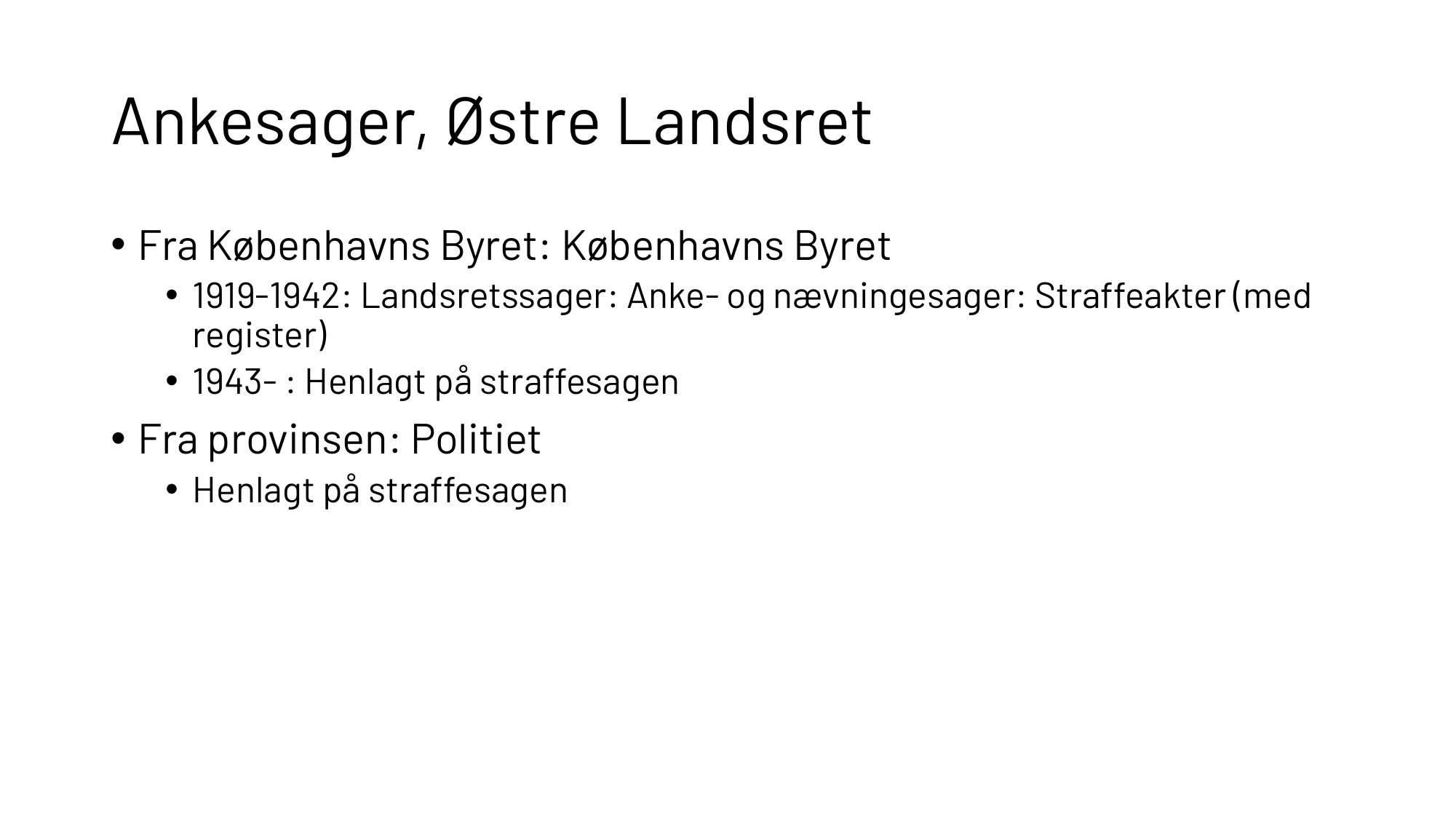

# Ankesager, Østre Landsret
Fra Københavns Byret: Københavns Byret
1919-1942: Landsretssager: Anke- og nævningesager: Straffeakter (med register)
1943- : Henlagt på straffesagen
Fra provinsen: Politiet
Henlagt på straffesagen